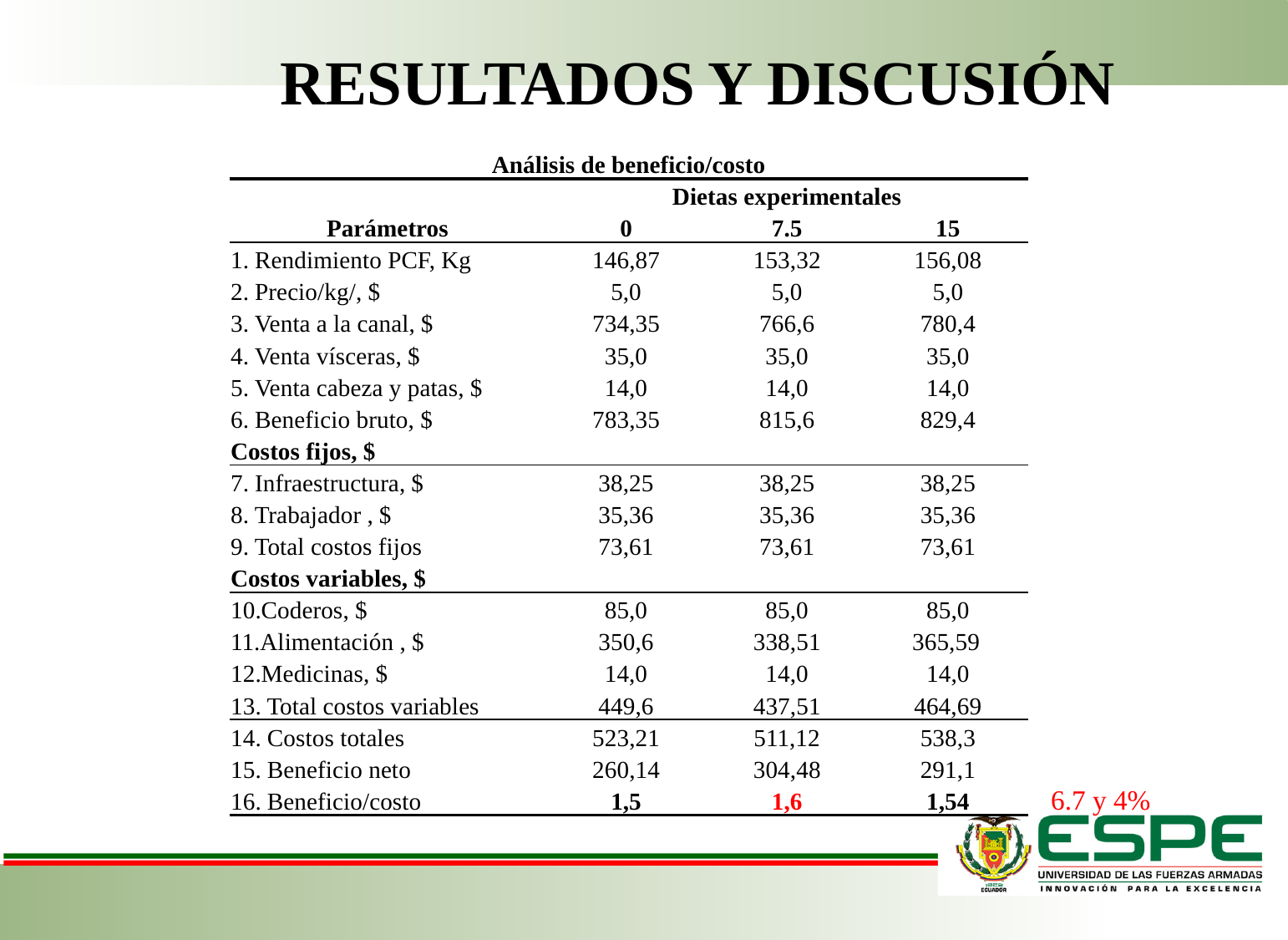

RESULTADOS Y DISCUSIÓN
| Análisis de beneficio/costo |  |  |  |
| --- | --- | --- | --- |
| Parámetros | Dietas experimentales |  |  |
|  | 0 | 7.5 | 15 |
| 1. Rendimiento PCF, Kg | 146,87 | 153,32 | 156,08 |
| 2. Precio/kg/, $ | 5,0 | 5,0 | 5,0 |
| 3. Venta a la canal, $ | 734,35 | 766,6 | 780,4 |
| 4. Venta vísceras, $ | 35,0 | 35,0 | 35,0 |
| 5. Venta cabeza y patas, $ | 14,0 | 14,0 | 14,0 |
| 6. Beneficio bruto, $ | 783,35 | 815,6 | 829,4 |
| Costos fijos, $ |  |  |  |
| 7. Infraestructura, $ | 38,25 | 38,25 | 38,25 |
| 8. Trabajador , $ | 35,36 | 35,36 | 35,36 |
| 9. Total costos fijos | 73,61 | 73,61 | 73,61 |
| Costos variables, $ |  |  |  |
| 10.Coderos, $ | 85,0 | 85,0 | 85,0 |
| 11.Alimentación , $ | 350,6 | 338,51 | 365,59 |
| 12.Medicinas, $ | 14,0 | 14,0 | 14,0 |
| 13. Total costos variables | 449,6 | 437,51 | 464,69 |
| 14. Costos totales | 523,21 | 511,12 | 538,3 |
| 15. Beneficio neto | 260,14 | 304,48 | 291,1 |
| 16. Beneficio/costo | 1,5 | 1,6 | 1,54 |
6.7 y 4%